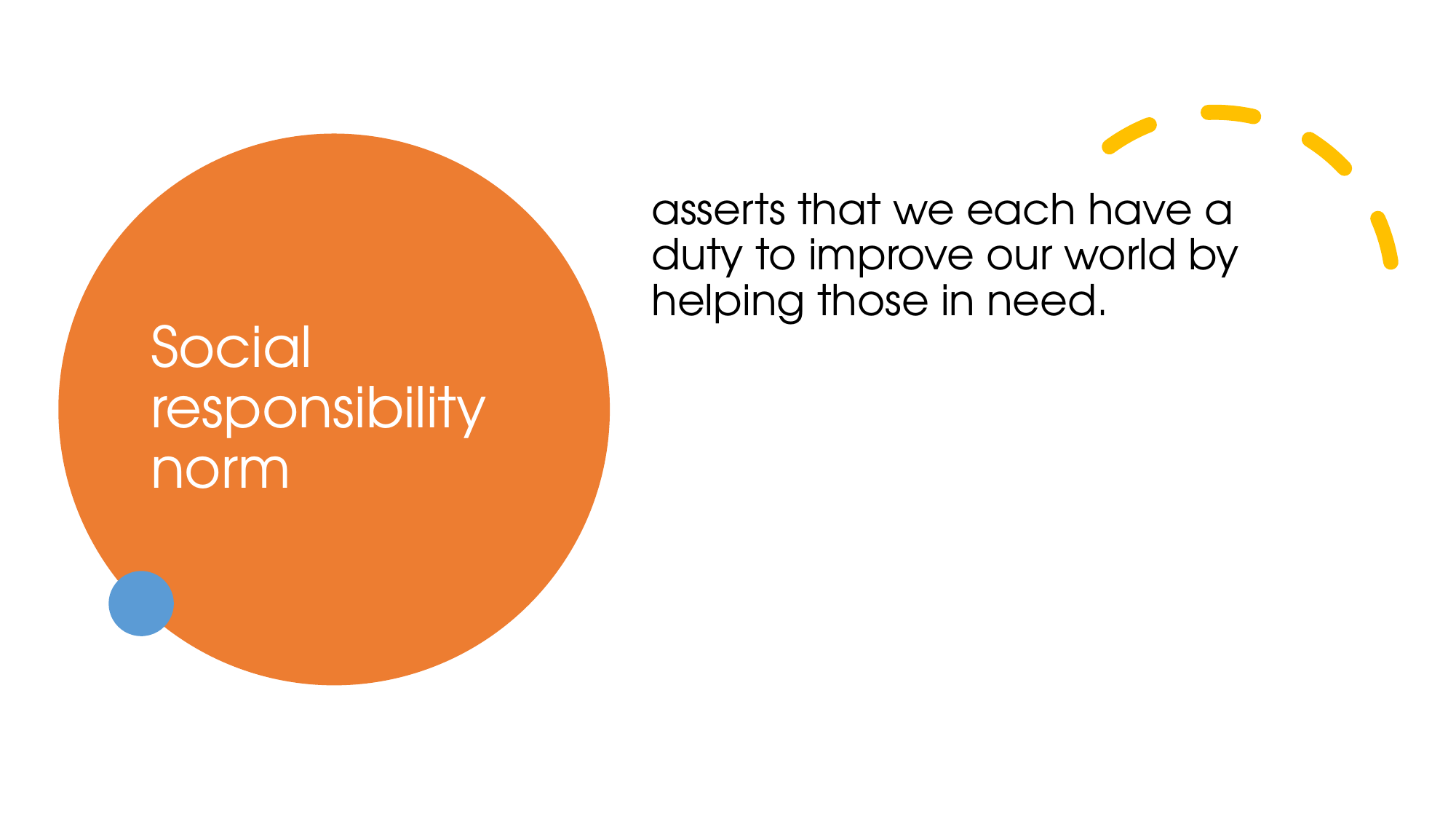

# Social responsibility norm
asserts that we each have a duty to improve our world by helping those in need.